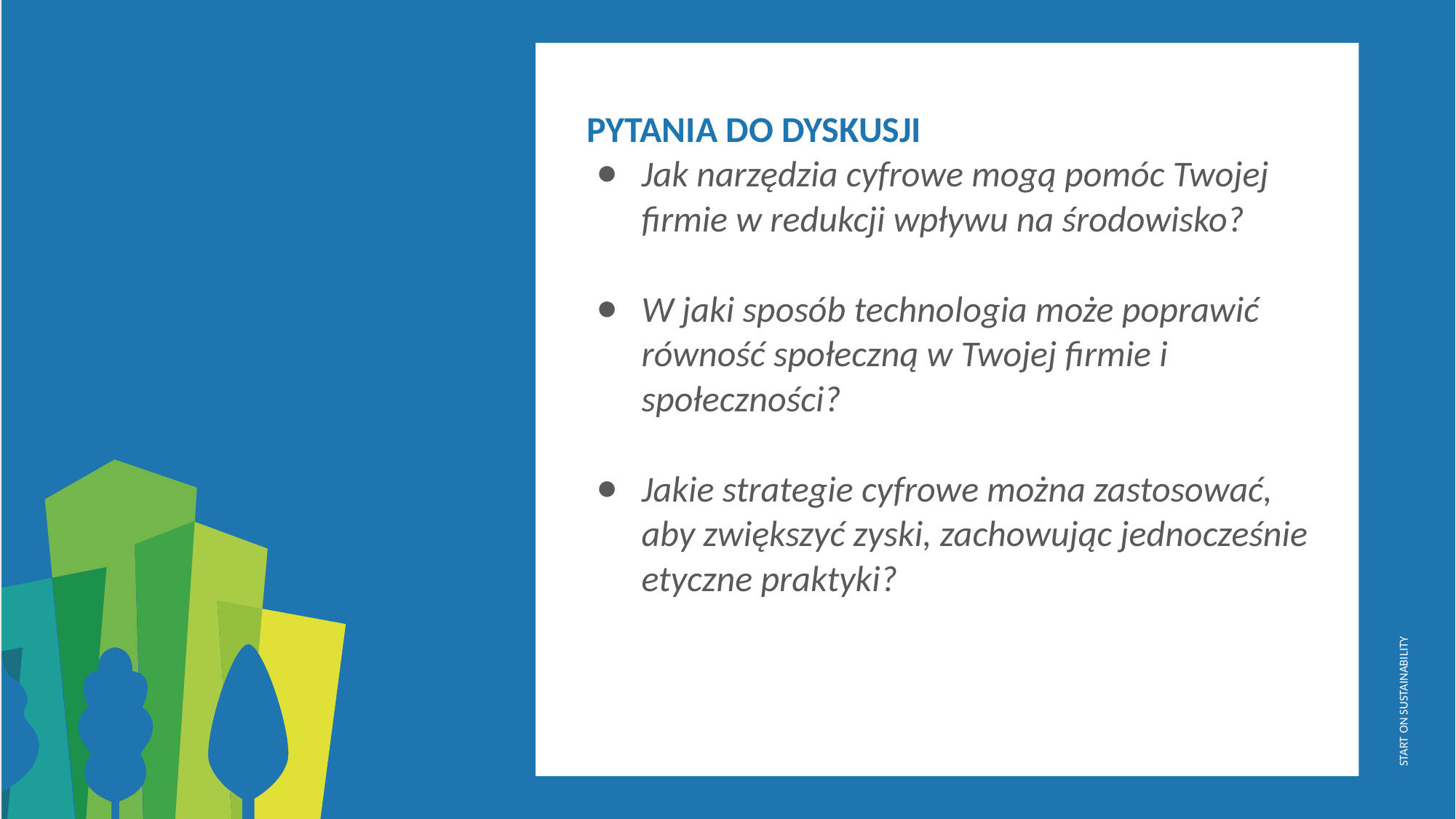

PYTANIA DO DYSKUSJI
Jak narzędzia cyfrowe mogą pomóc Twojej firmie w redukcji wpływu na środowisko?

W jaki sposób technologia może poprawić równość społeczną w Twojej firmie i społeczności?

Jakie strategie cyfrowe można zastosować, aby zwiększyć zyski, zachowując jednocześnie etyczne praktyki?